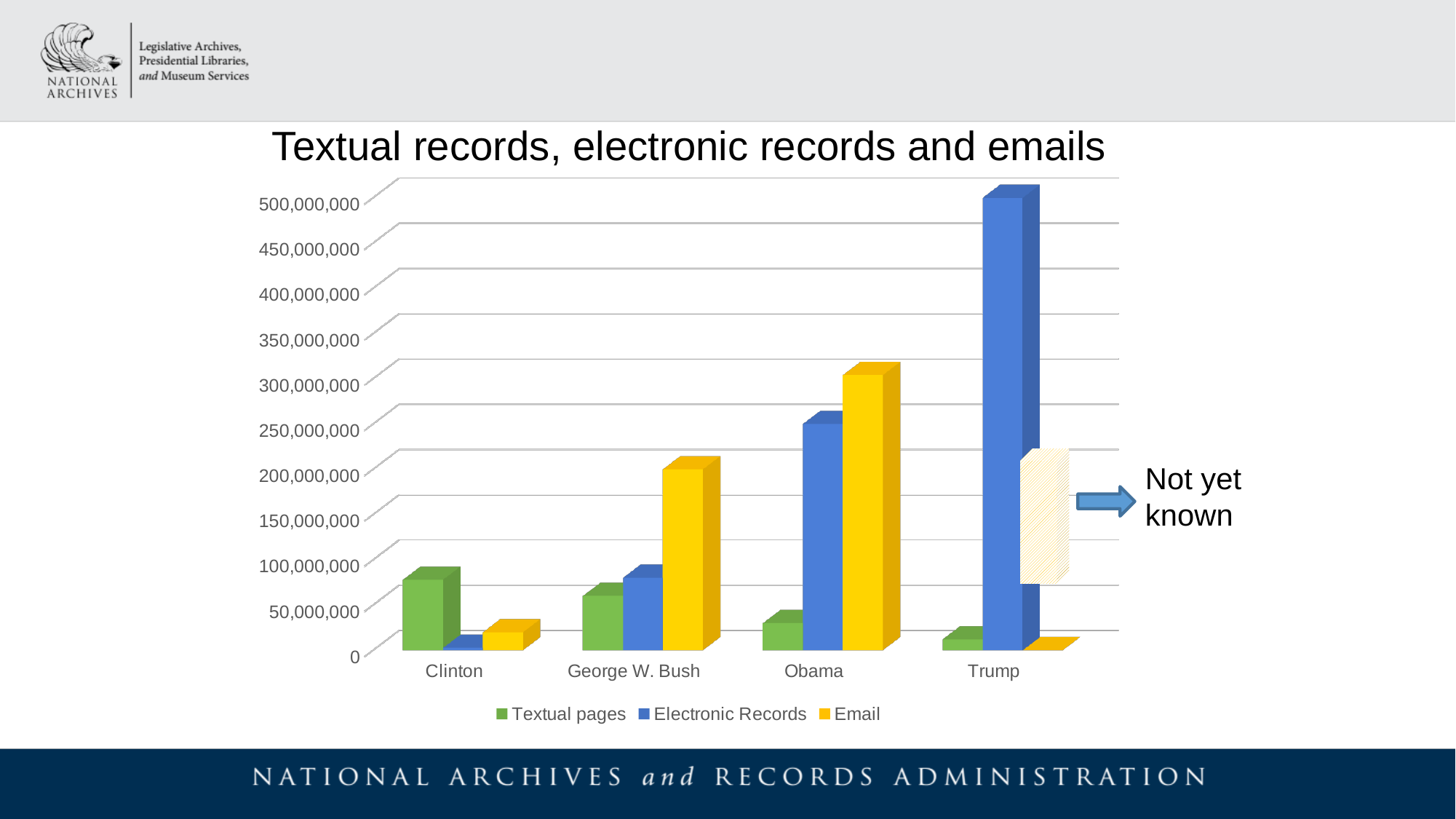

Textual records, electronic records and emails

[unsupported chart]

Not yet known